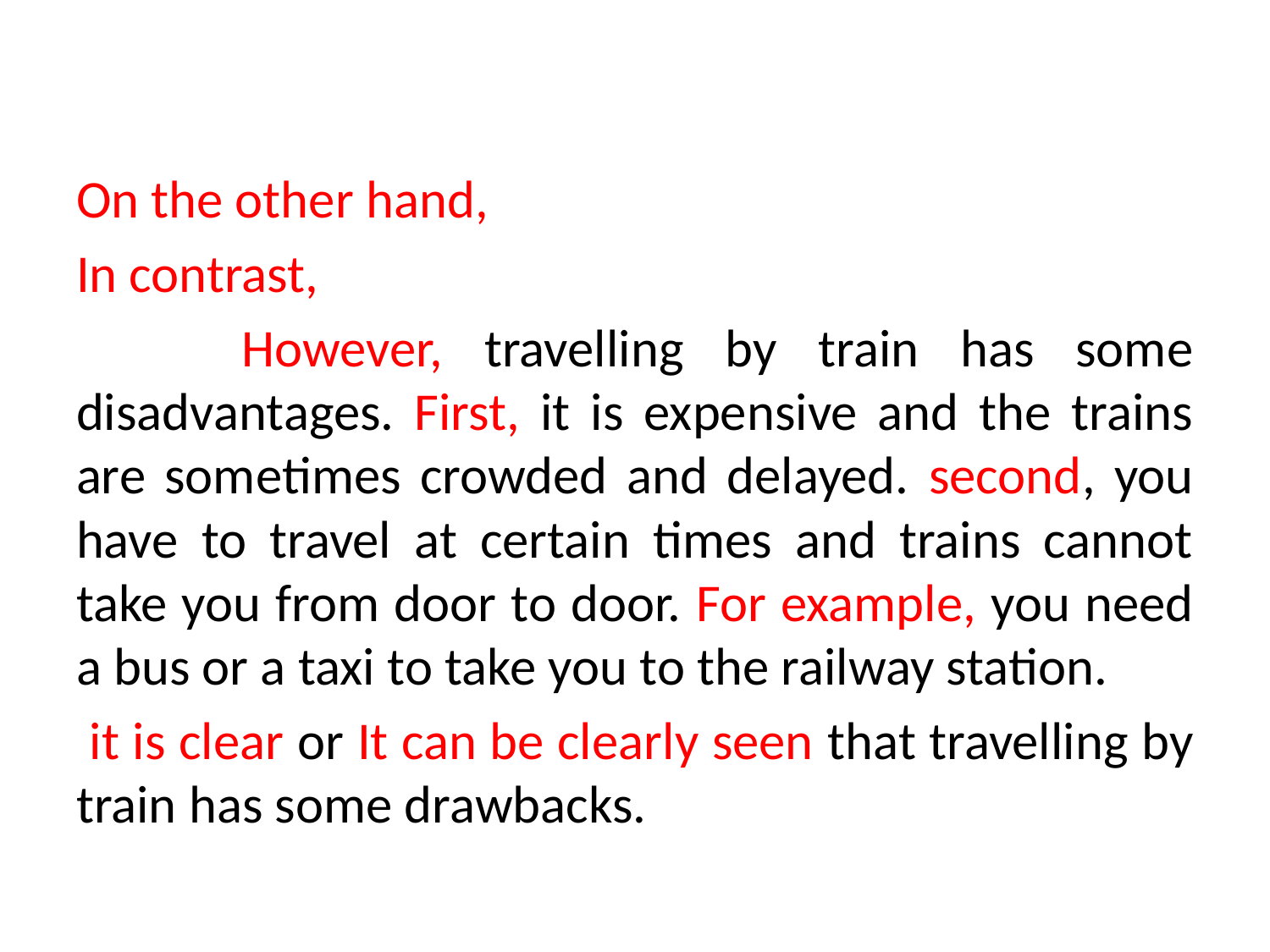

On the other hand,
In contrast,
    However, travelling by train has some disadvantages. First, it is expensive and the trains are sometimes crowded and delayed. second, you have to travel at certain times and trains cannot take you from door to door. For example, you need a bus or a taxi to take you to the railway station.
 it is clear or It can be clearly seen that travelling by train has some drawbacks.